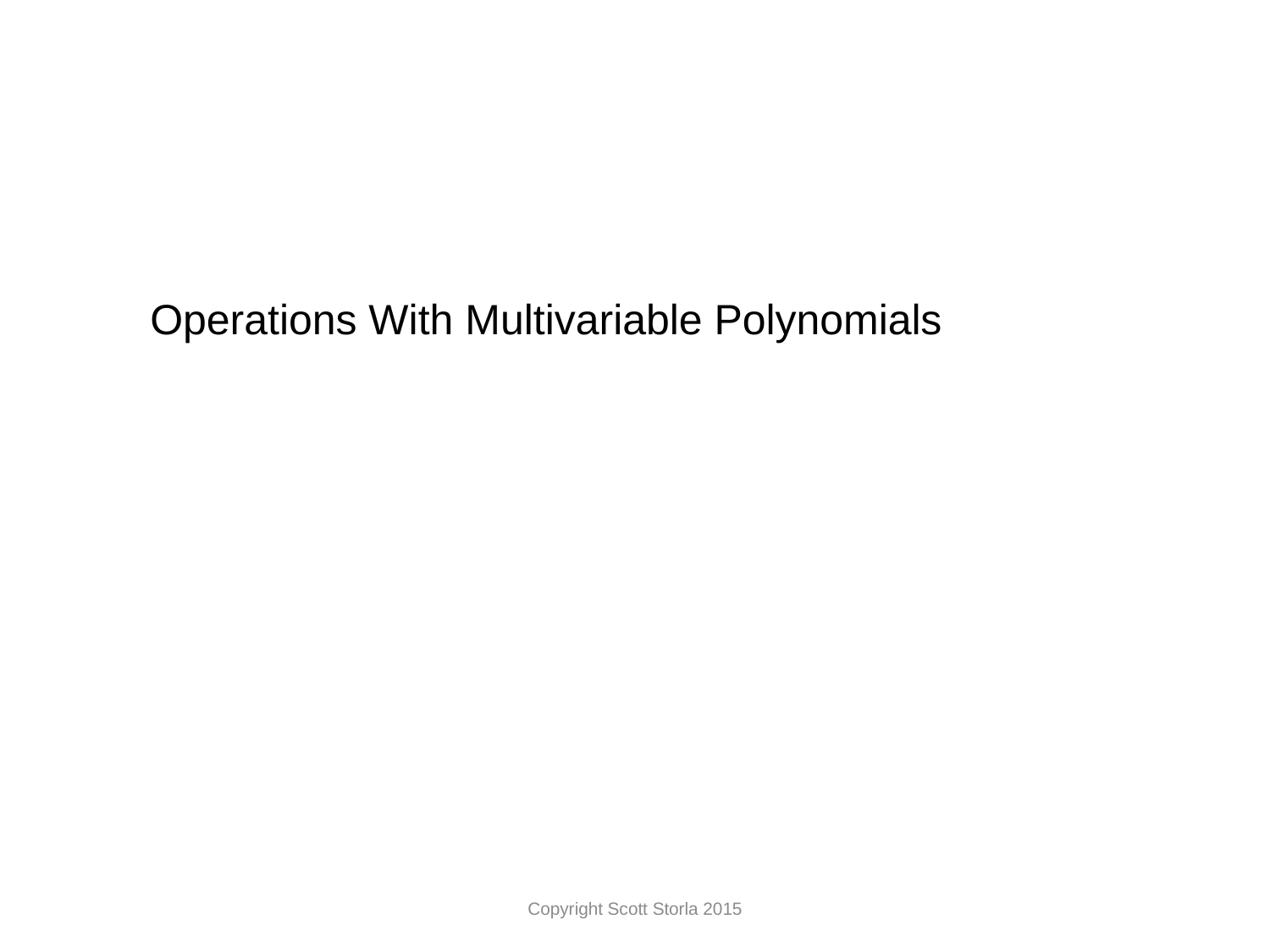

Operations With Multivariable Polynomials
Copyright Scott Storla 2015